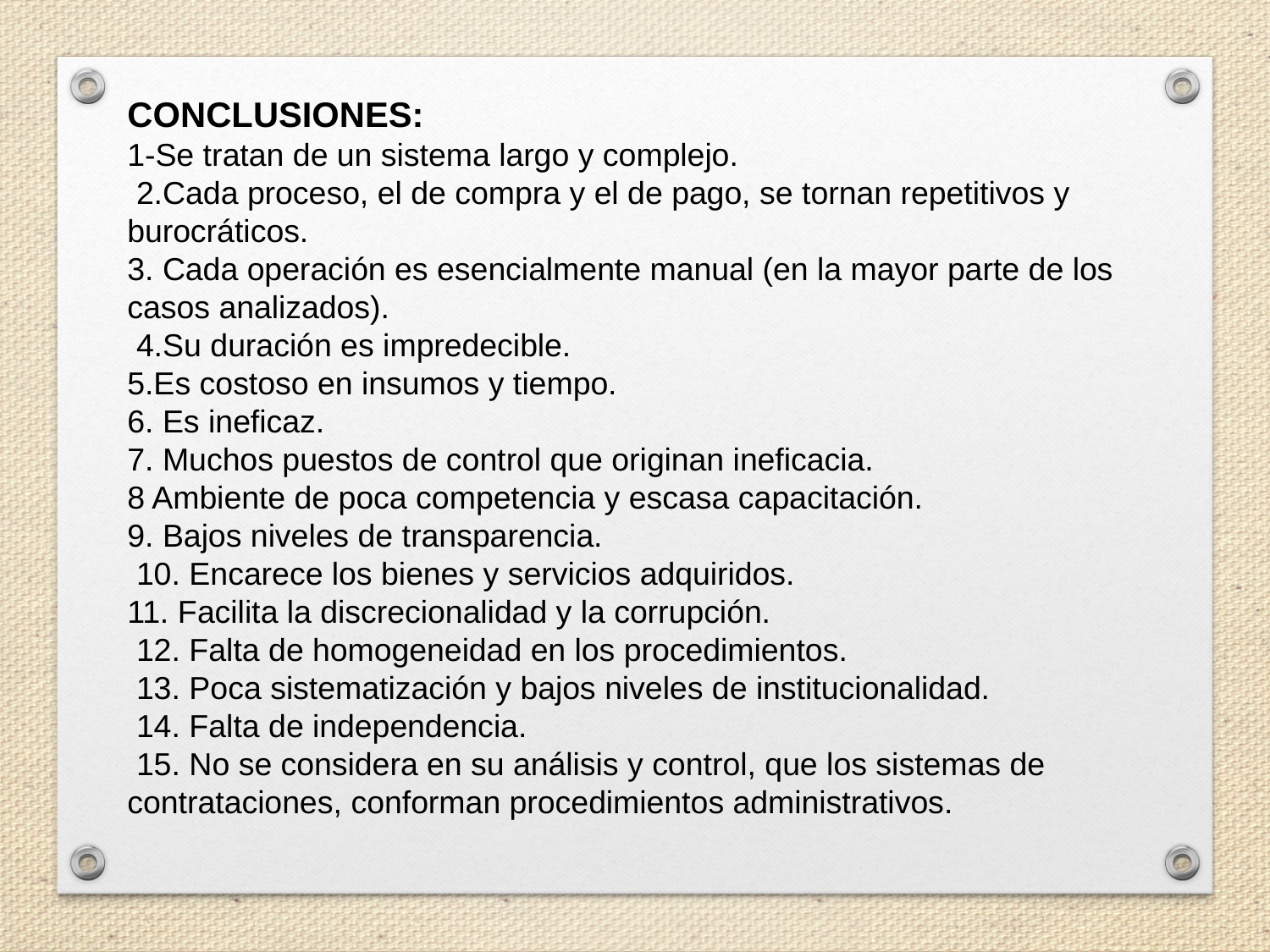

CONCLUSIONES:
1-Se tratan de un sistema largo y complejo.
 2.Cada proceso, el de compra y el de pago, se tornan repetitivos y burocráticos.
3. Cada operación es esencialmente manual (en la mayor parte de los casos analizados).
 4.Su duración es impredecible.
5.Es costoso en insumos y tiempo.
6. Es ineficaz.
7. Muchos puestos de control que originan ineficacia.
8 Ambiente de poca competencia y escasa capacitación.
9. Bajos niveles de transparencia.
 10. Encarece los bienes y servicios adquiridos.
11. Facilita la discrecionalidad y la corrupción.
 12. Falta de homogeneidad en los procedimientos.
 13. Poca sistematización y bajos niveles de institucionalidad.
 14. Falta de independencia.
 15. No se considera en su análisis y control, que los sistemas de contrataciones, conforman procedimientos administrativos.